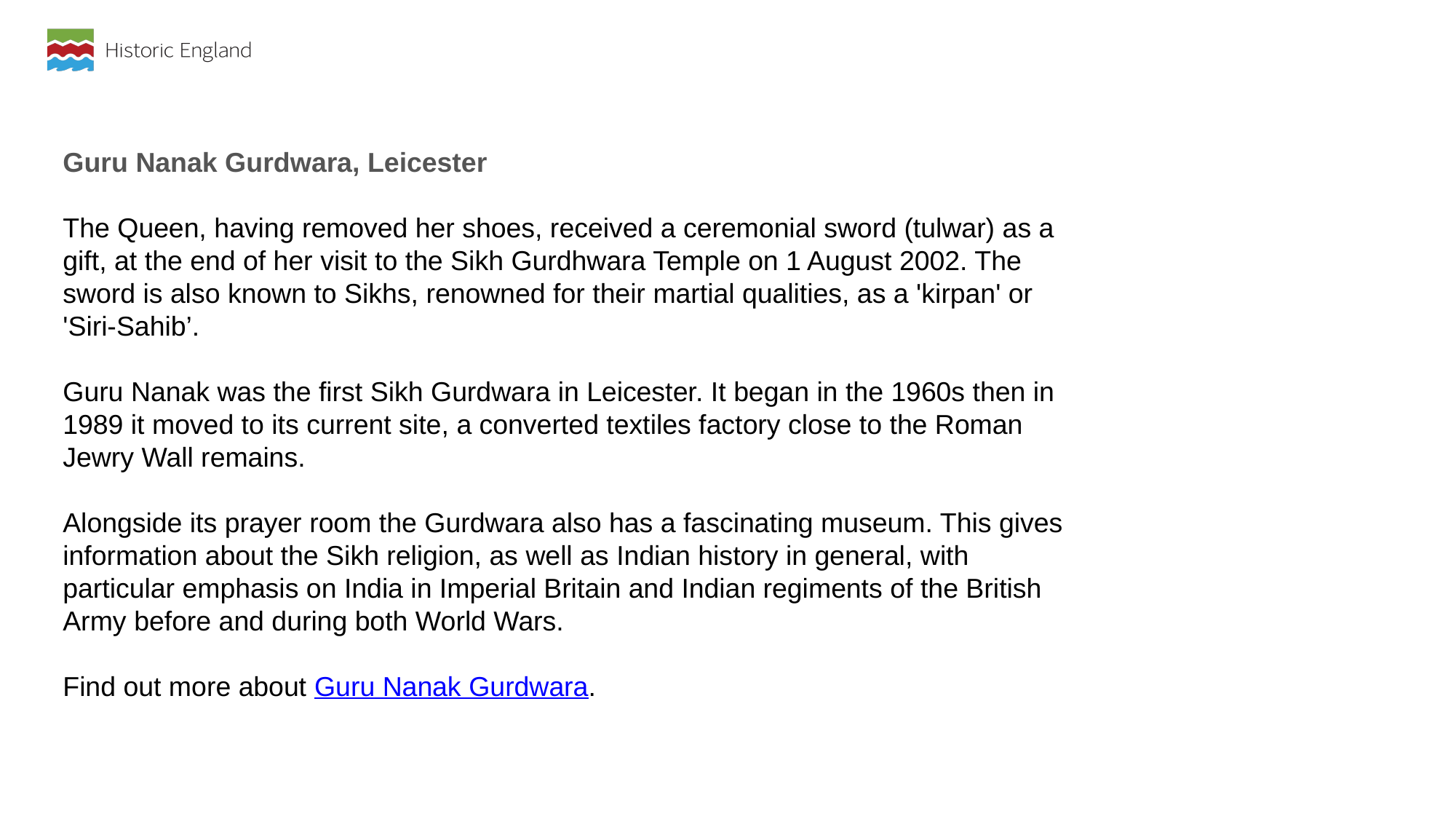

Guru Nanak Gurdwara, Leicester

The Queen, having removed her shoes, received a ceremonial sword (tulwar) as a gift, at the end of her visit to the Sikh Gurdhwara Temple on 1 August 2002. The sword is also known to Sikhs, renowned for their martial qualities, as a 'kirpan' or 'Siri-Sahib’.

Guru Nanak was the first Sikh Gurdwara in Leicester. It began in the 1960s then in 1989 it moved to its current site, a converted textiles factory close to the Roman Jewry Wall remains.

Alongside its prayer room the Gurdwara also has a fascinating museum. This gives information about the Sikh religion, as well as Indian history in general, with particular emphasis on India in Imperial Britain and Indian regiments of the British Army before and during both World Wars.

Find out more about Guru Nanak Gurdwara.